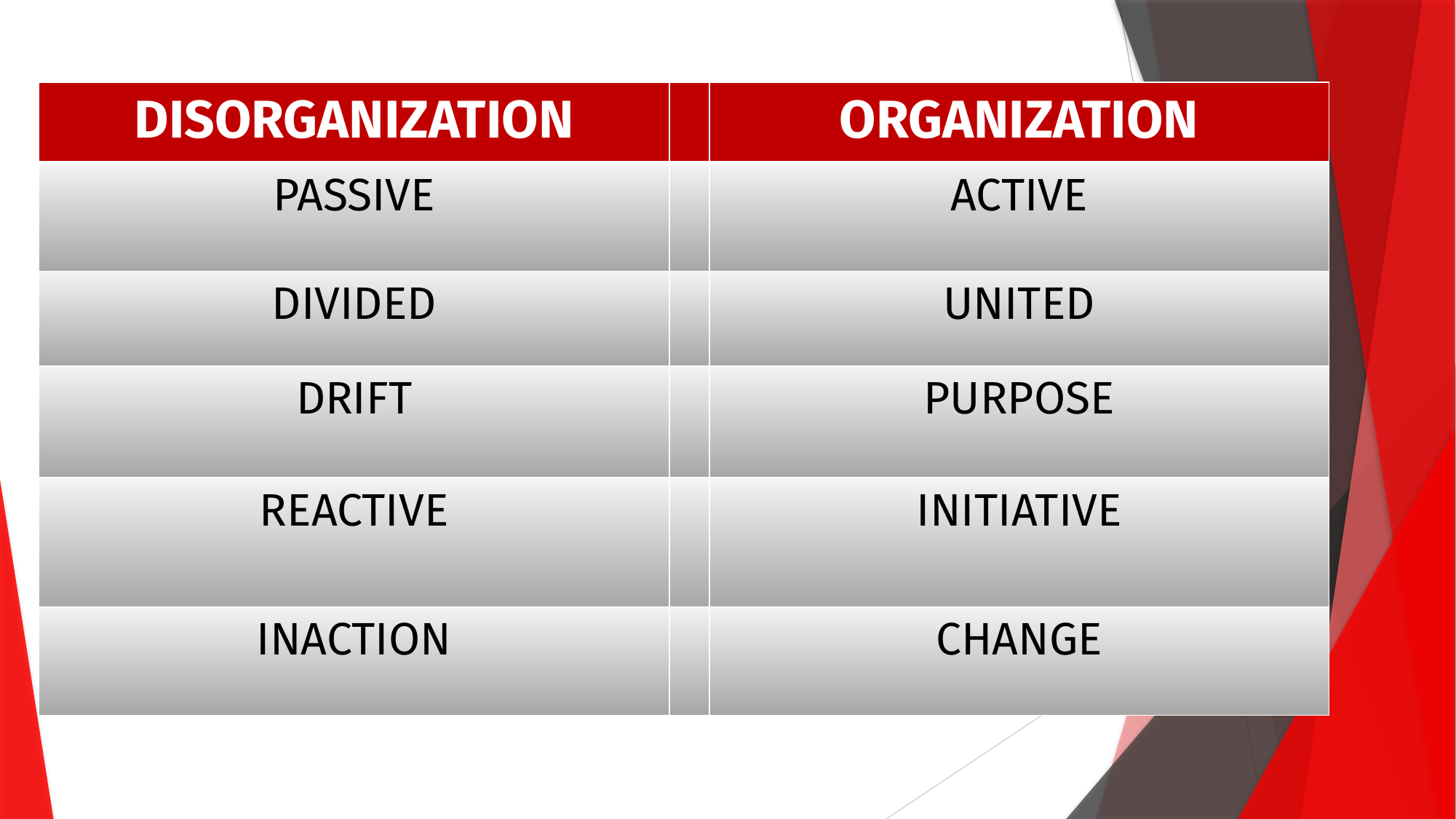

| DISORGANIZATION |  | ORGANIZATION |
| --- | --- | --- |
| PASSIVE |  | ACTIVE |
| DIVIDED |  | UNITED |
| DRIFT |  | PURPOSE |
| REACTIVE |  | INITIATIVE |
| INACTION |  | CHANGE |